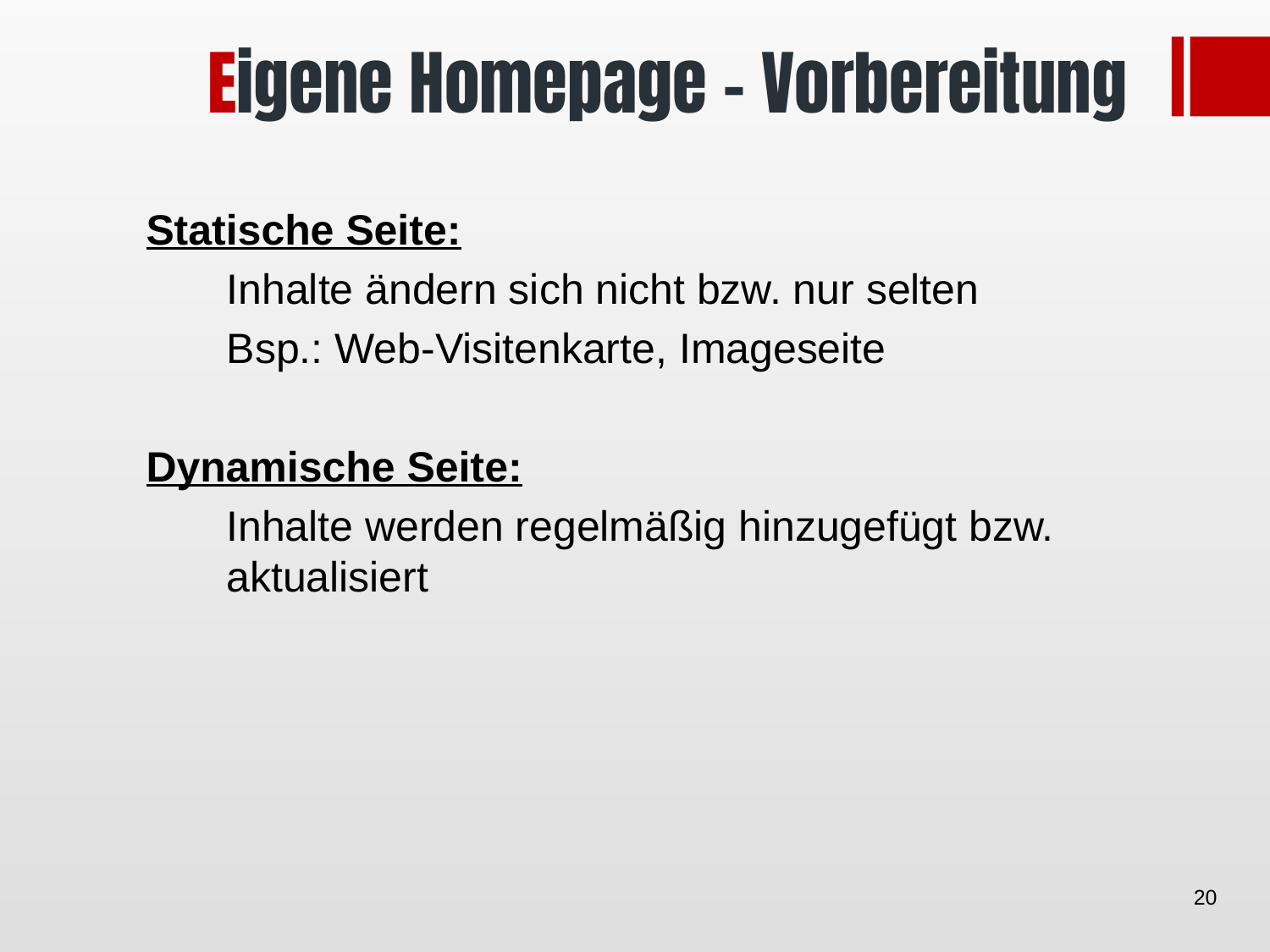

# Eigene Homepage - Vorbereitung
Statische Seite:
Inhalte ändern sich nicht bzw. nur selten
Bsp.: Web-Visitenkarte, Imageseite

Dynamische Seite:
Inhalte werden regelmäßig hinzugefügt bzw. aktualisiert
20